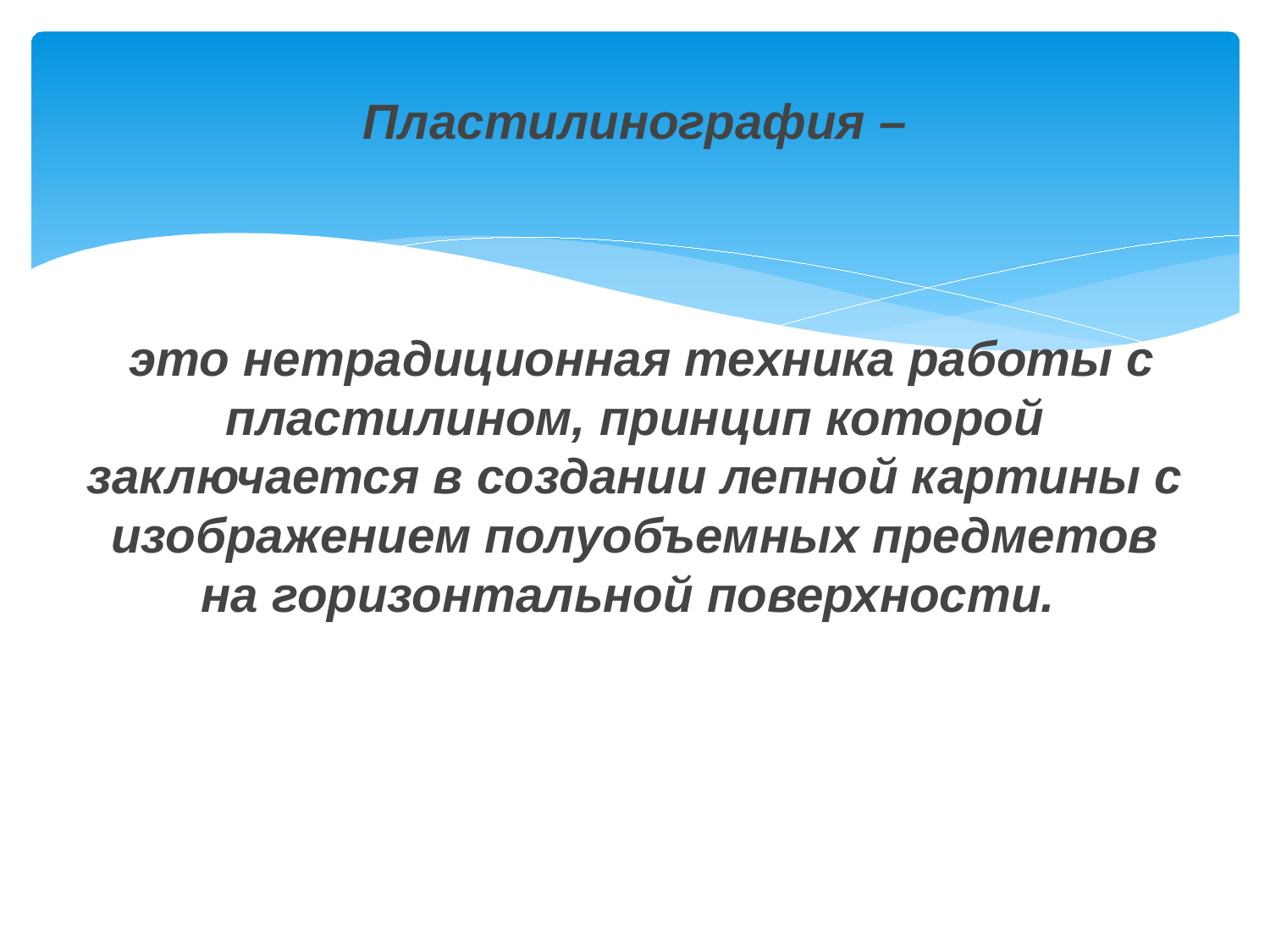

# Пластилинография – это нетрадиционная техника работы с пластилином, принцип которой заключается в создании лепной картины с изображением полуобъемных предметов на горизонтальной поверхности.